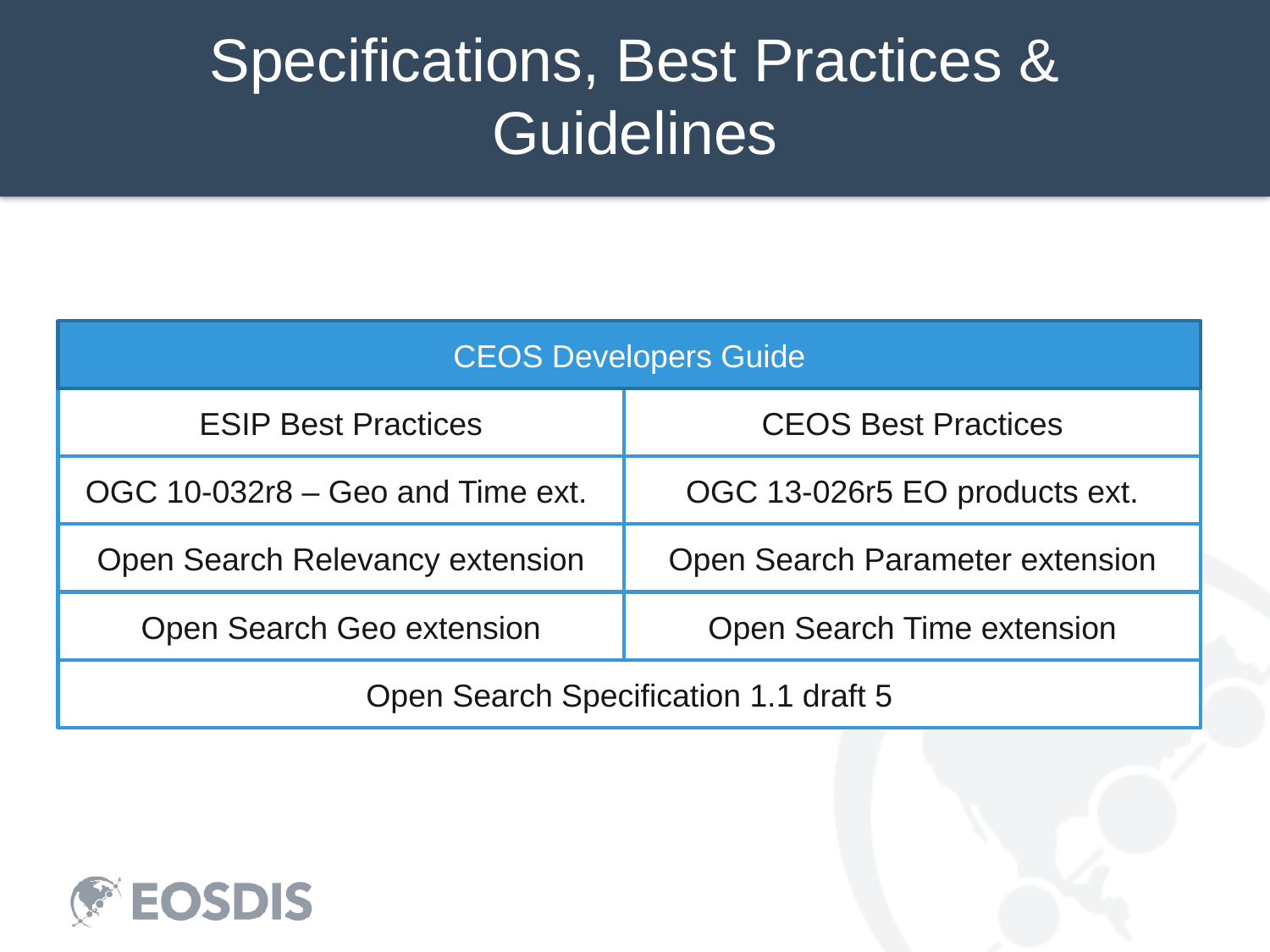

Specifications, Best Practices & Guidelines
CEOS Developers Guide
ESIP Best Practices
CEOS Best Practices
OGC 10-032r8 – Geo and Time ext.
OGC 13-026r5 EO products ext.
Open Search Relevancy extension
Open Search Parameter extension
Open Search Geo extension
Open Search Time extension
Open Search Specification 1.1 draft 5